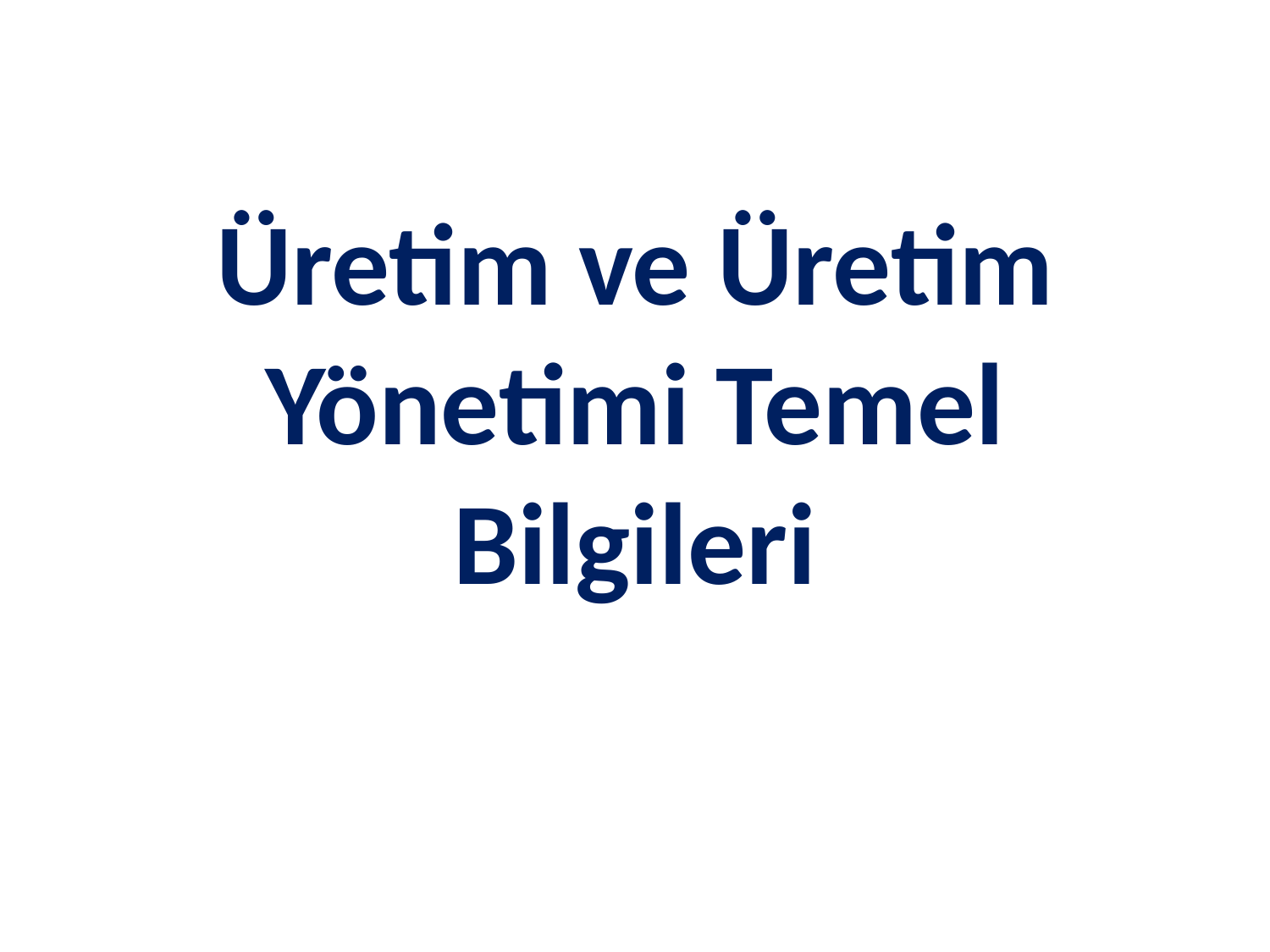

# Üretim ve Üretim Yönetimi Temel Bilgileri